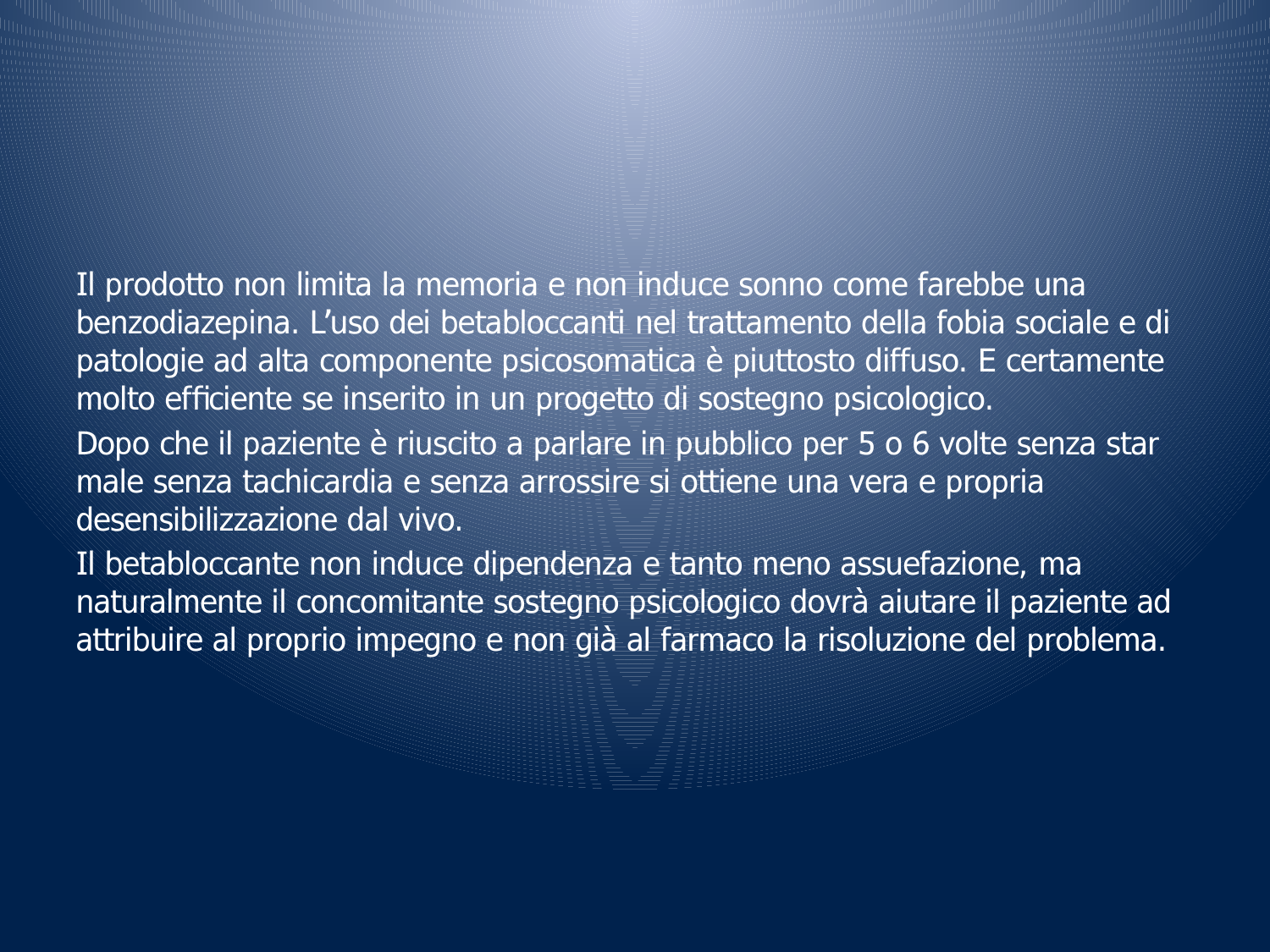

#
Il prodotto non limita la memoria e non induce sonno come farebbe una benzodiazepina. L’uso dei betabloccanti nel trattamento della fobia sociale e di patologie ad alta componente psicosomatica è piuttosto diffuso. E certamente molto efficiente se inserito in un progetto di sostegno psicologico.
Dopo che il paziente è riuscito a parlare in pubblico per 5 o 6 volte senza star male senza tachicardia e senza arrossire si ottiene una vera e propria desensibilizzazione dal vivo.
Il betabloccante non induce dipendenza e tanto meno assuefazione, ma naturalmente il concomitante sostegno psicologico dovrà aiutare il paziente ad attribuire al proprio impegno e non già al farmaco la risoluzione del problema.